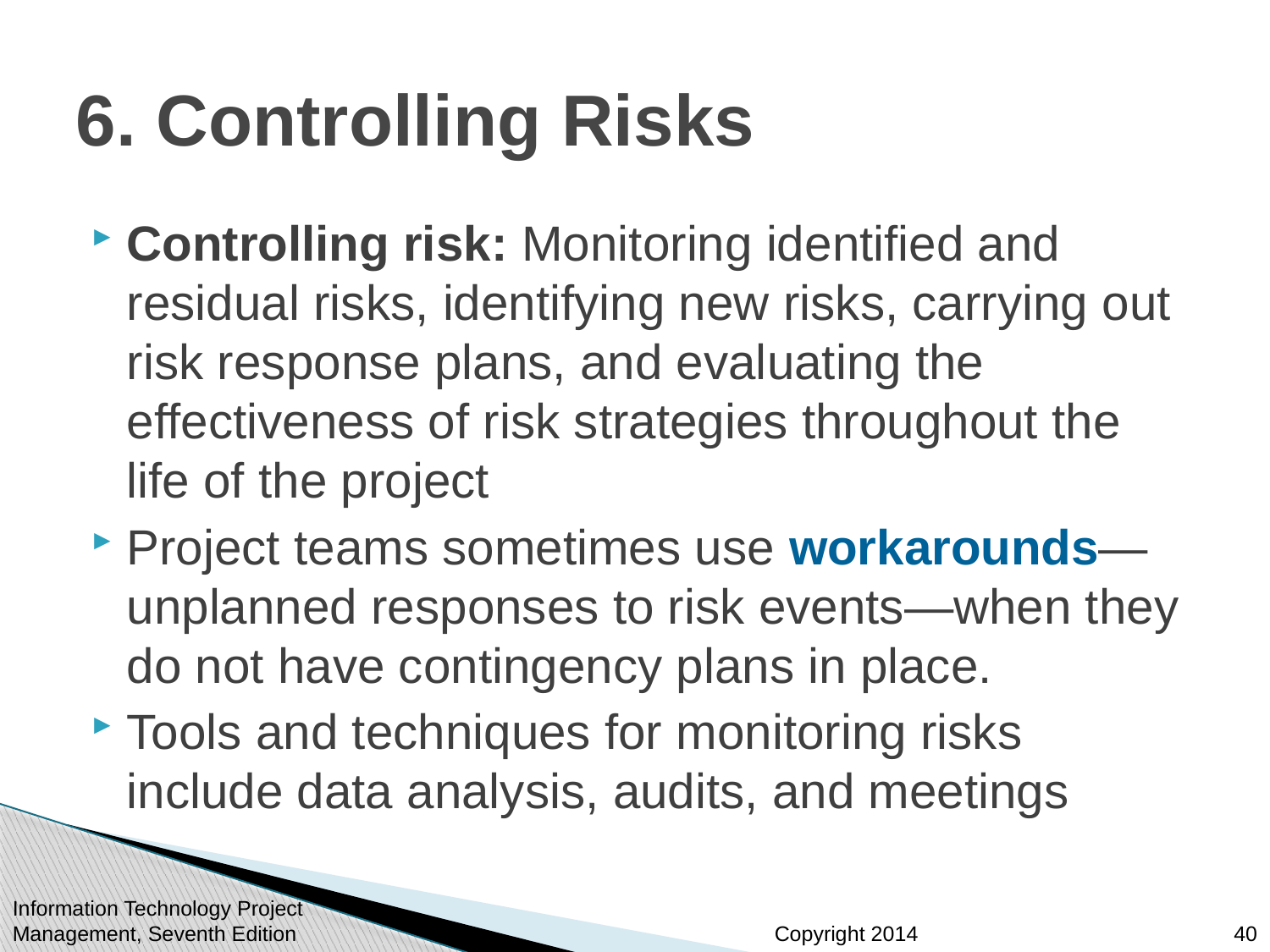

# 6. Controlling Risks
Controlling risk: Monitoring identified and residual risks, identifying new risks, carrying out risk response plans, and evaluating the effectiveness of risk strategies throughout the life of the project
Project teams sometimes use workarounds—unplanned responses to risk events—when they do not have contingency plans in place.
Tools and techniques for monitoring risks include data analysis, audits, and meetings

Information Technology Project Management, Seventh Edition
40